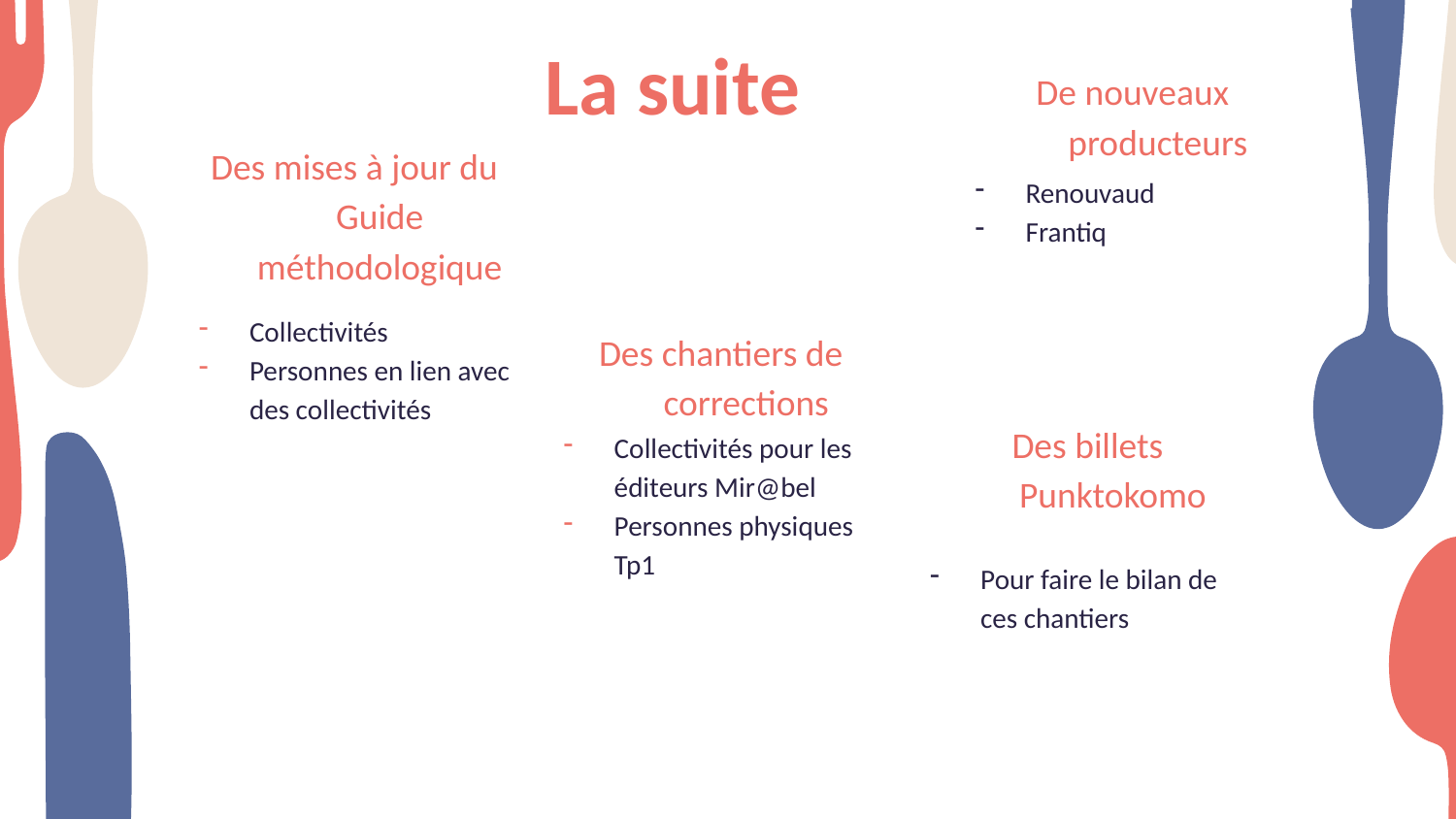

# La suite
Renouvaud
Frantiq
De nouveaux producteurs
Des mises à jour du Guide méthodologique
Collectivités
Personnes en lien avec des collectivités
Des chantiers de corrections
Collectivités pour les éditeurs Mir@bel
Personnes physiques Tp1
Des billets Punktokomo
Pour faire le bilan de ces chantiers